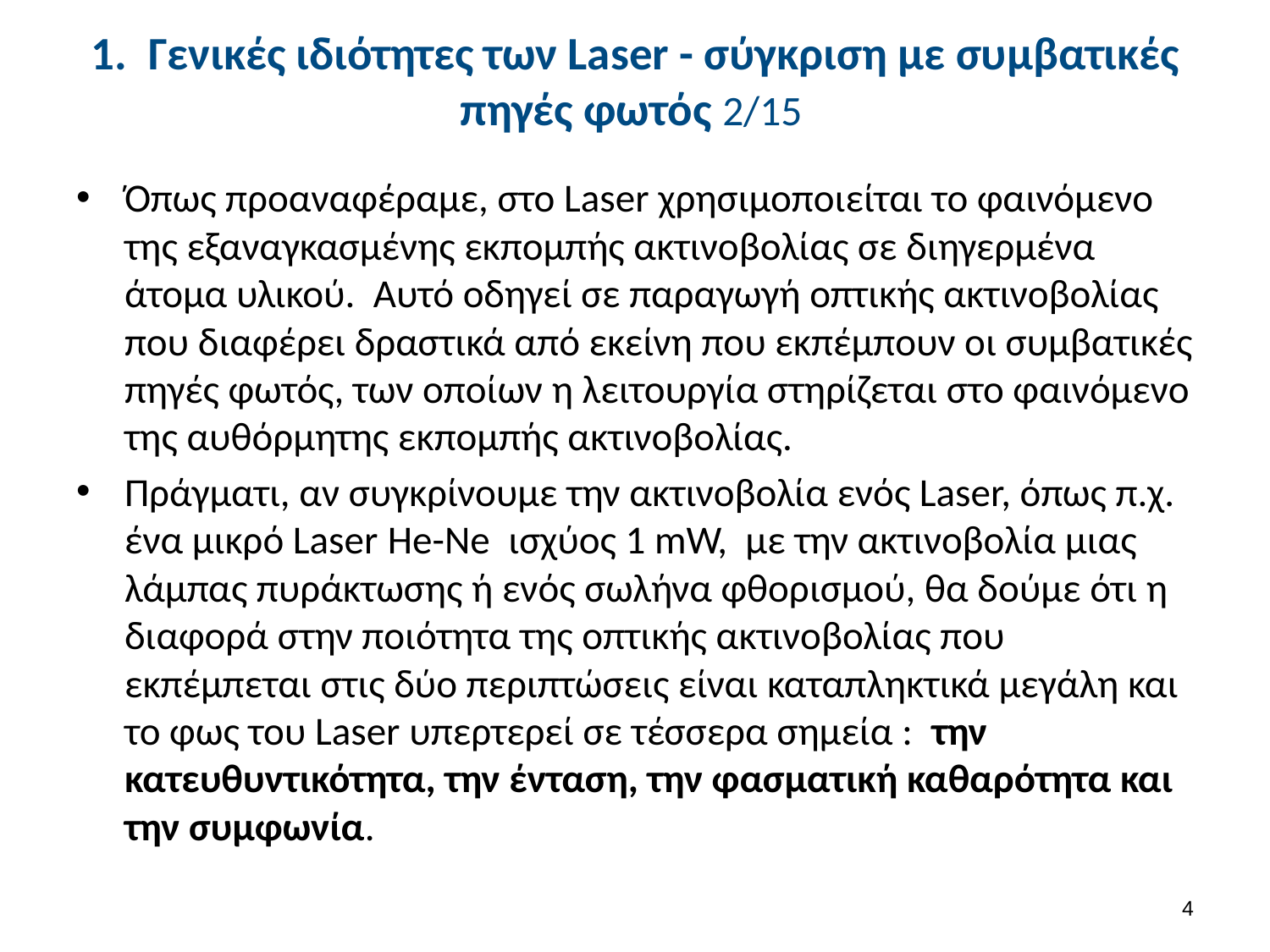

# 1.  Γενικές ιδιότητες των Laser - σύγκριση με συμβατικές πηγές φωτός 2/15
Όπως προαναφέραμε, στο Laser χρησιμοποιείται το φαινόμενο της εξαναγκασμένης εκπομπής ακτινοβολίας σε διηγερμένα άτομα υλικού.  Αυτό οδηγεί σε παραγωγή οπτικής ακτινοβολίας που διαφέρει δραστικά από εκείνη που εκπέμπουν οι συμβατικές πηγές φωτός, των οποίων η λειτουργία στηρίζεται στο φαινόμενο της αυθόρμητης εκπομπής ακτινοβολίας.
Πράγματι, αν συγκρίνουμε την ακτινοβολία ενός Laser, όπως π.χ. ένα μικρό Laser He-Ne  ισχύος 1 mW,  με την ακτινοβολία μιας λάμπας πυράκτωσης ή ενός σωλήνα φθορισμού, θα δούμε ότι η διαφορά στην ποιότητα της οπτικής ακτινοβολίας που εκπέμπεται στις δύο περιπτώσεις είναι καταπληκτικά μεγάλη και το φως του Laser υπερτερεί σε τέσσερα σημεία :  την κατευθυντικότητα, την ένταση, την φασματική καθαρότητα και την συμφωνία.

4